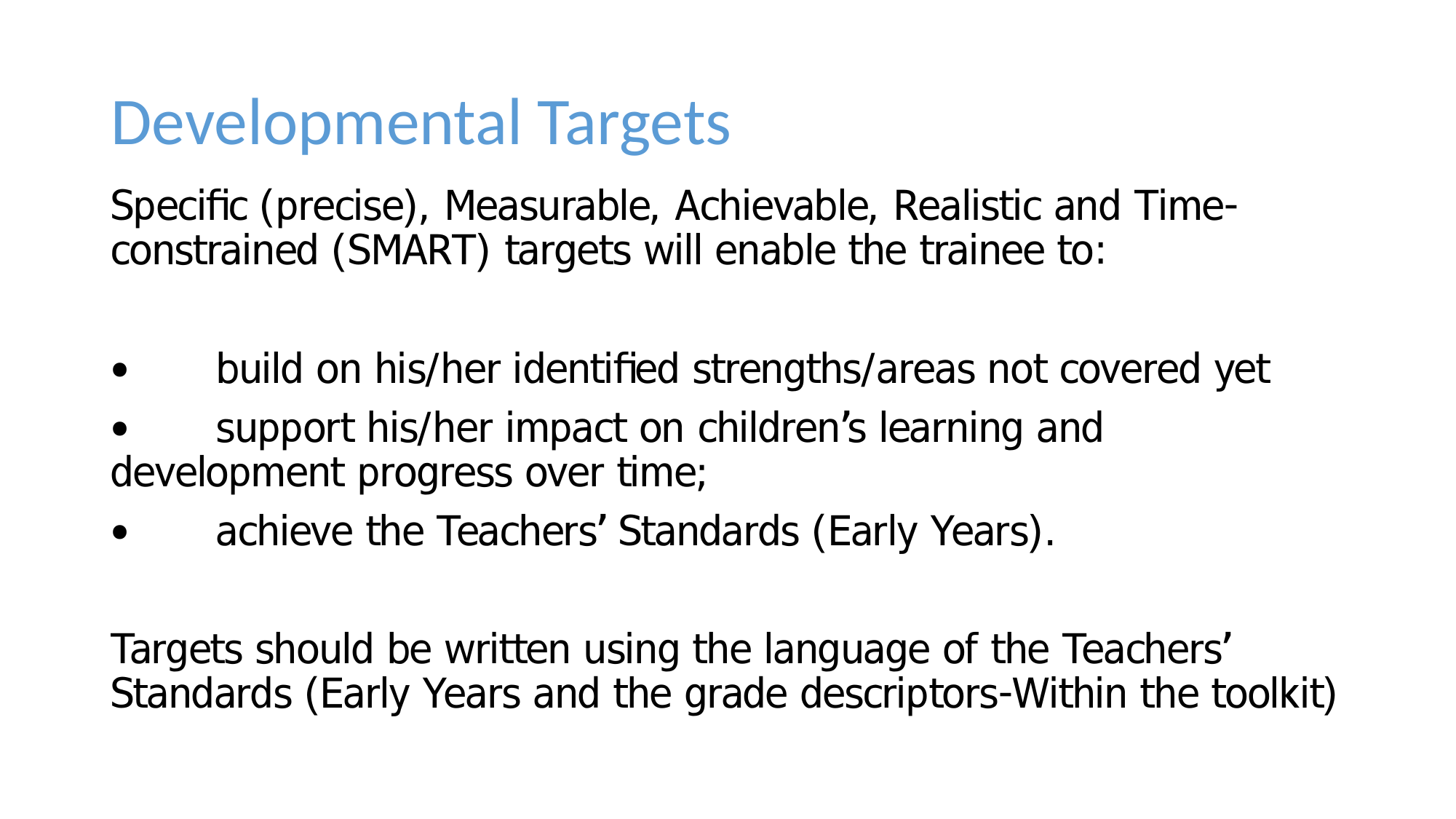

# Developmental Targets
Specific (precise), Measurable, Achievable, Realistic and Time-constrained (SMART) targets will enable the trainee to:

•	build on his/her identified strengths/areas not covered yet
•	support his/her impact on children’s learning and development progress over time;
•	achieve the Teachers’ Standards (Early Years).

Targets should be written using the language of the Teachers’ Standards (Early Years and the grade descriptors-Within the toolkit)